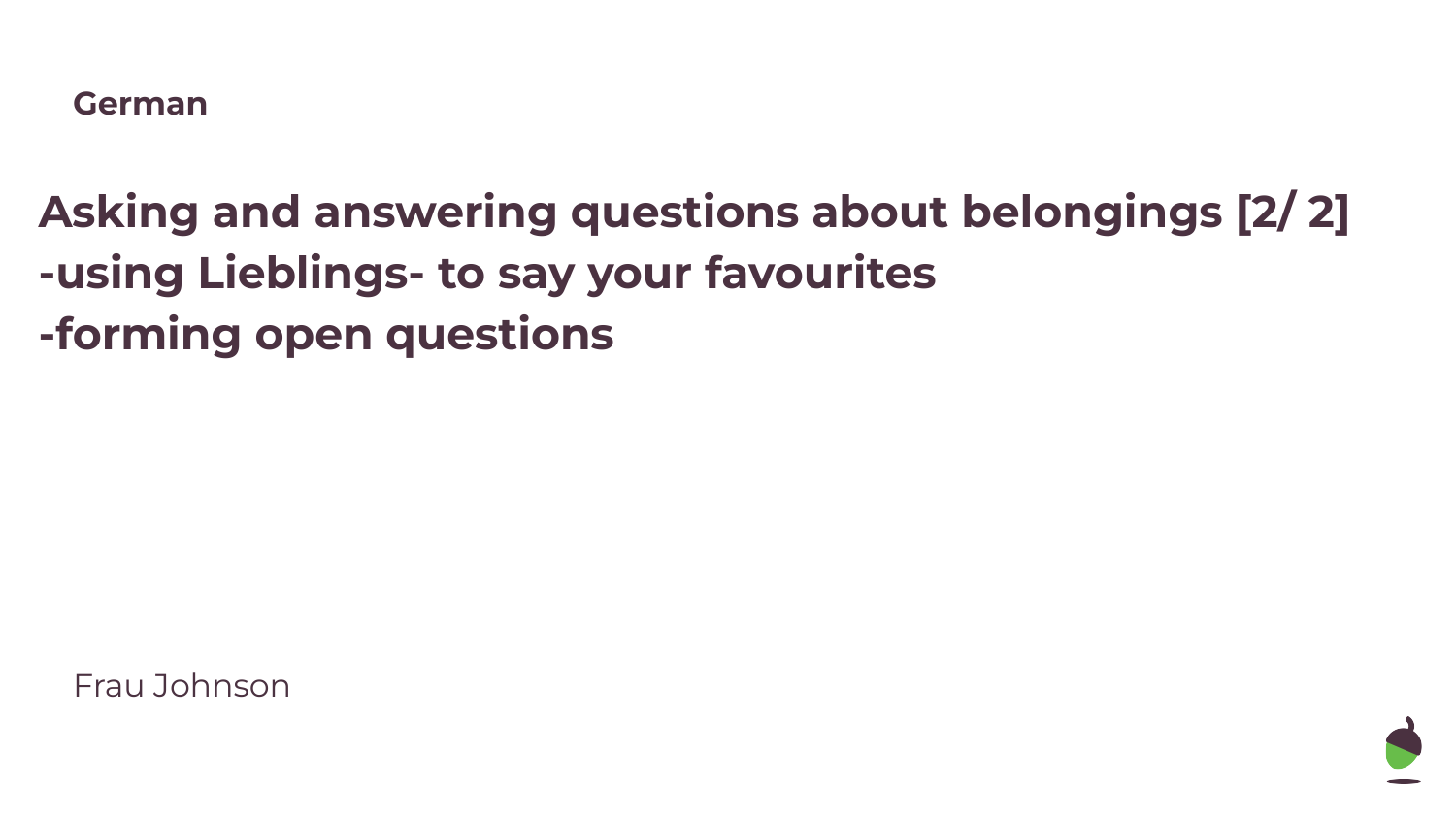

German
Asking and answering questions about belongings [2/ 2]
-using Lieblings- to say your favourites
-forming open questions
Frau Johnson